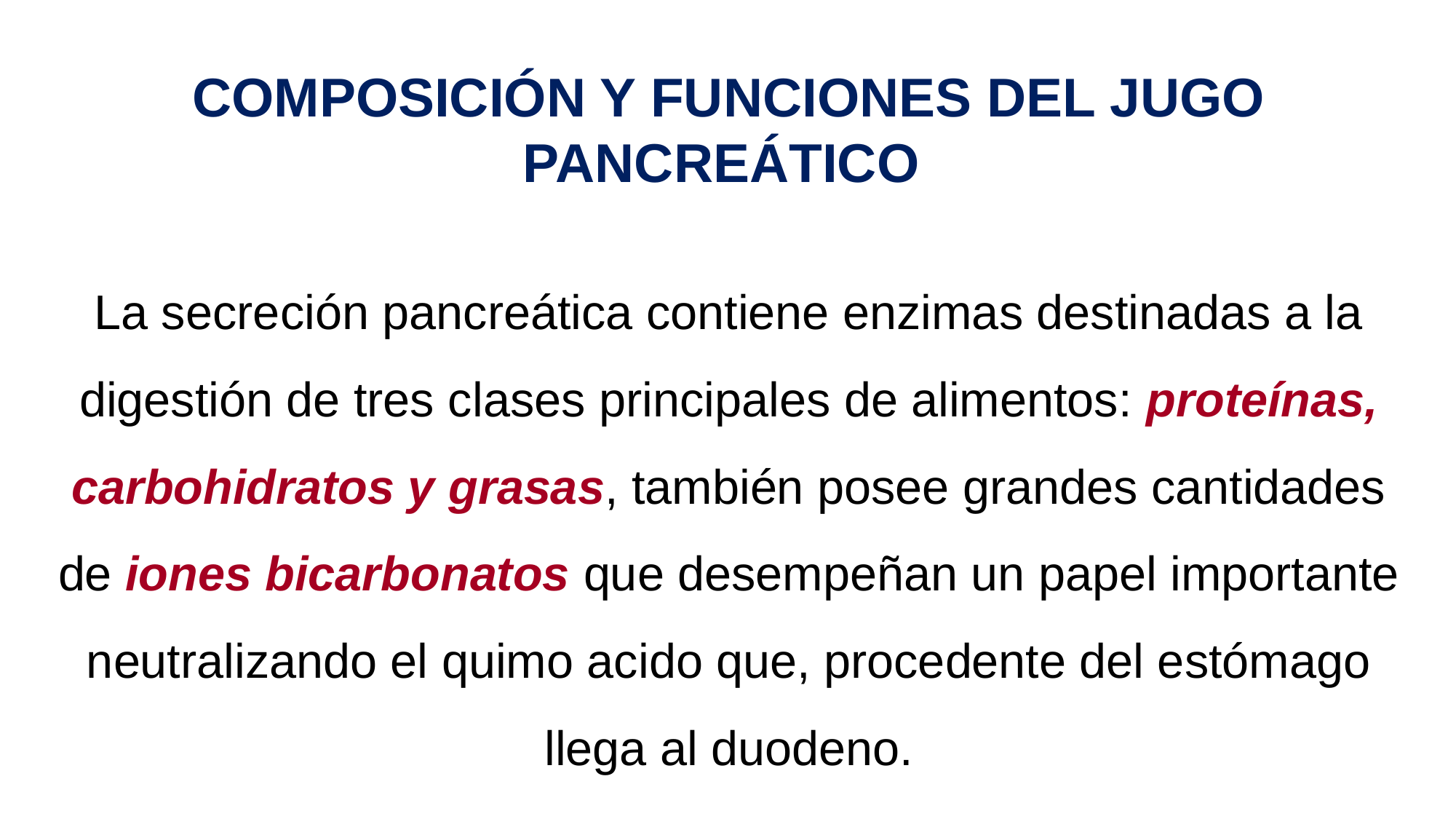

COMPOSICIÓN Y FUNCIONES DEL JUGO PANCREÁTICO

La secreción pancreática contiene enzimas destinadas a la digestión de tres clases principales de alimentos: proteínas, carbohidratos y grasas, también posee grandes cantidades de iones bicarbonatos que desempeñan un papel importante neutralizando el quimo acido que, procedente del estómago llega al duodeno.